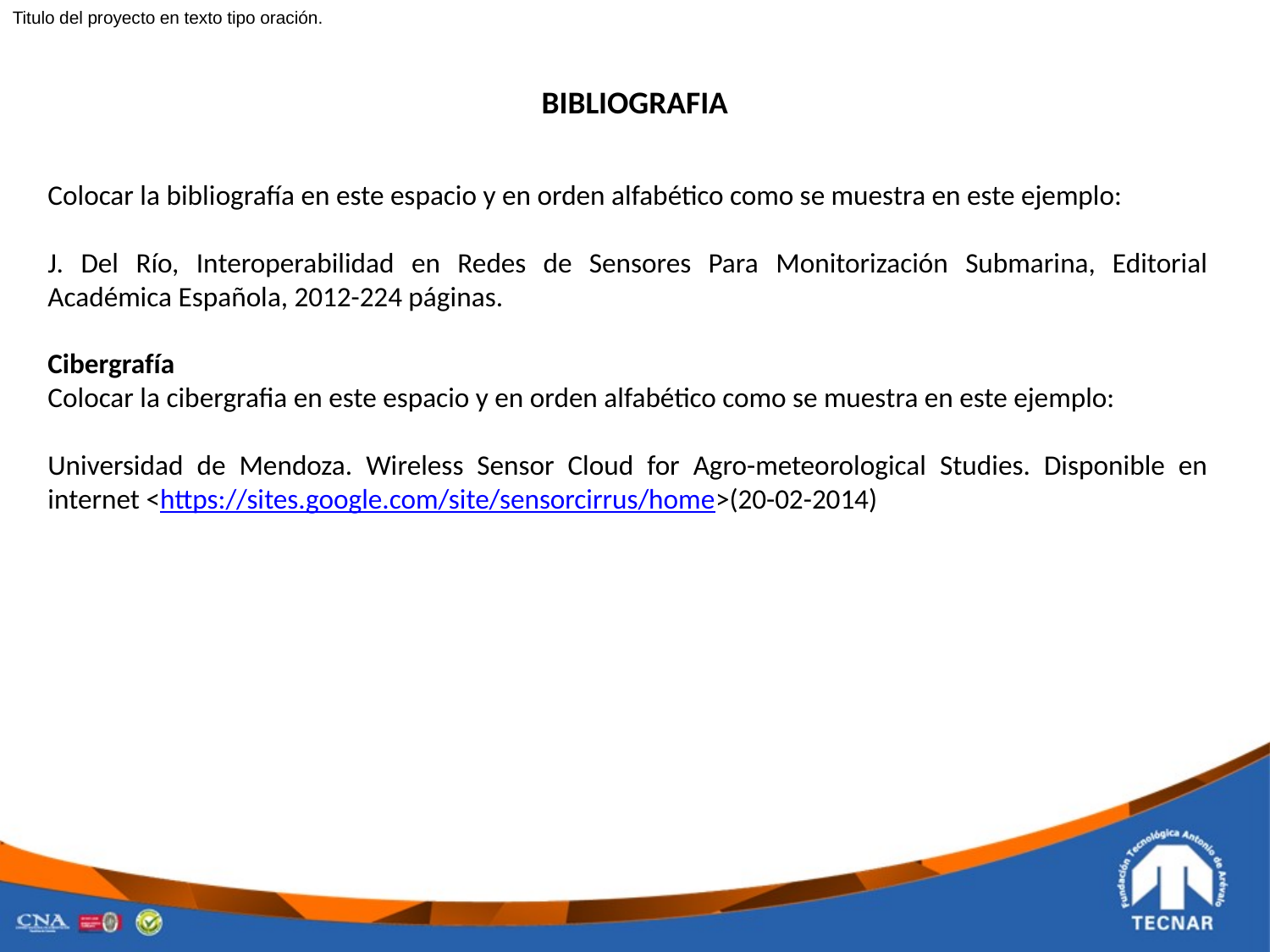

Titulo del proyecto en texto tipo oración.
BIBLIOGRAFIA
Colocar la bibliografía en este espacio y en orden alfabético como se muestra en este ejemplo:

J. Del Río, Interoperabilidad en Redes de Sensores Para Monitorización Submarina, Editorial Académica Española, 2012-224 páginas.

Cibergrafía
Colocar la cibergrafia en este espacio y en orden alfabético como se muestra en este ejemplo:

Universidad de Mendoza. Wireless Sensor Cloud for Agro-meteorological Studies. Disponible en internet <https://sites.google.com/site/sensorcirrus/home>(20-02-2014)